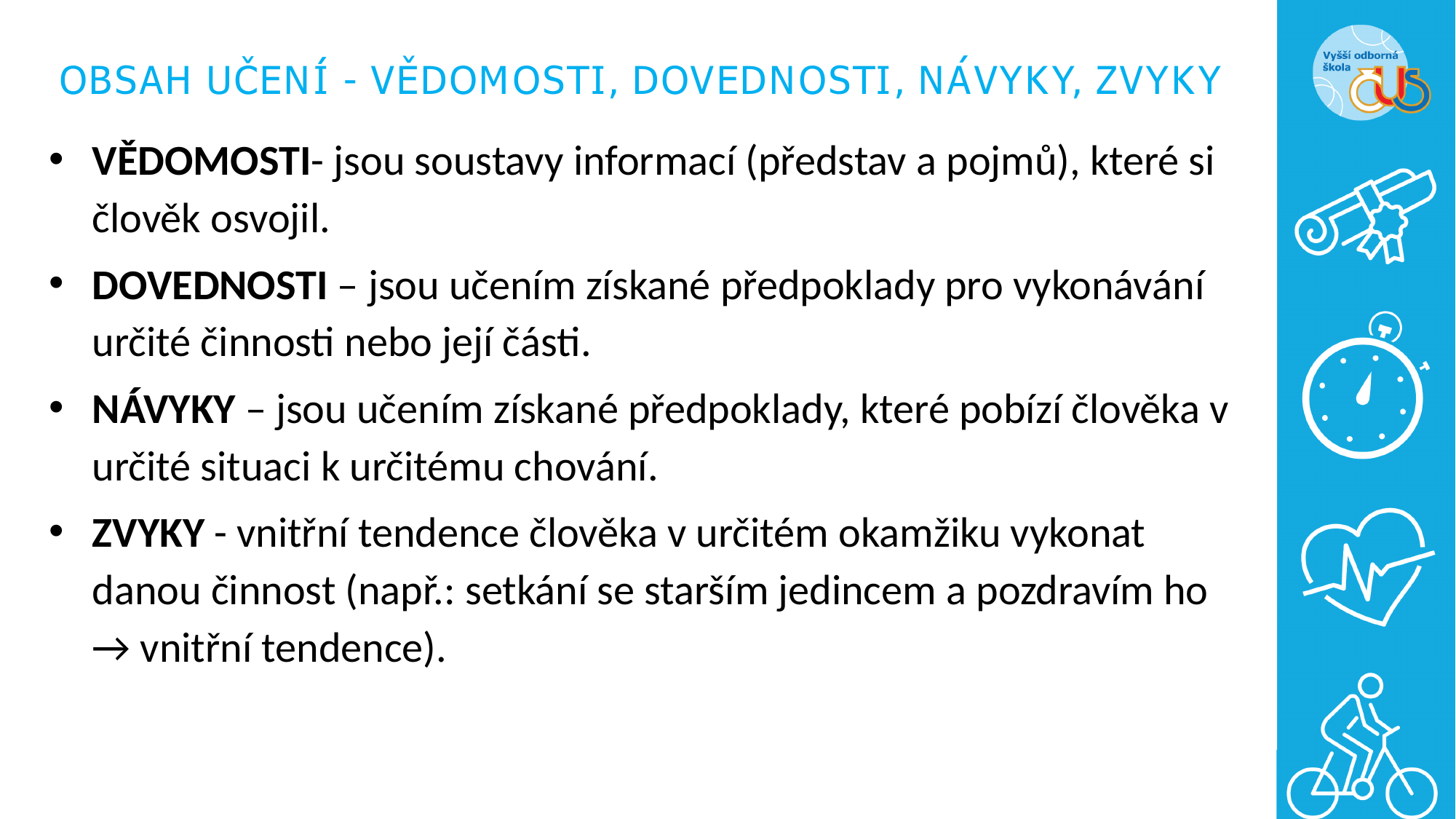

# OBSAH UČENÍ - VĚDOMOSTI, DOVEDNOSTI, NÁVYKY, ZVYKY
VĚDOMOSTI- jsou soustavy informací (představ a pojmů), které si člověk osvojil.
DOVEDNOSTI – jsou učením získané předpoklady pro vykonávání určité činnosti nebo její části.
NÁVYKY – jsou učením získané předpoklady, které pobízí člověka v určité situaci k určitému chování.
ZVYKY - vnitřní tendence člověka v určitém okamžiku vykonat danou činnost (např.: setkání se starším jedincem a pozdravím ho → vnitřní tendence).